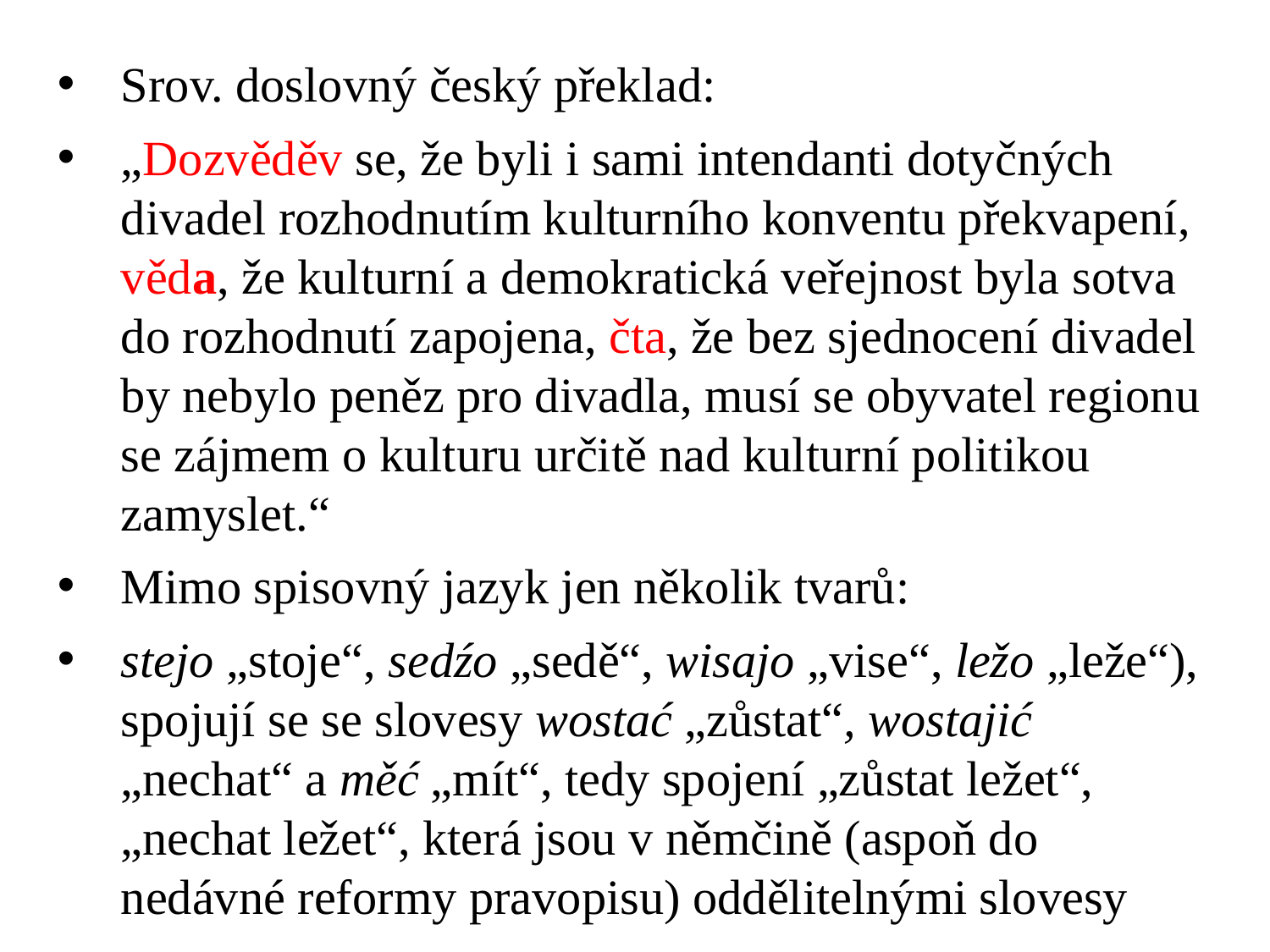

Srov. doslovný český překlad:
„Dozvěděv se, že byli i sami intendanti dotyčných divadel rozhodnutím kulturního konventu překvapení, věda, že kulturní a demokratická veřejnost byla sotva do rozhodnutí zapojena, čta, že bez sjednocení divadel by nebylo peněz pro divadla, musí se obyvatel regionu se zájmem o kulturu určitě nad kulturní politikou zamyslet.“
Mimo spisovný jazyk jen několik tvarů:
stejo „stoje“, sedźo „sedě“, wisajo „vise“, ležo „leže“), spojují se se slovesy wostać „zůstat“, wostajić „nechat“ a měć „mít“, tedy spojení „zůstat ležet“, „nechat ležet“, která jsou v němčině (aspoň do nedávné reformy pravopisu) oddělitelnými slovesy